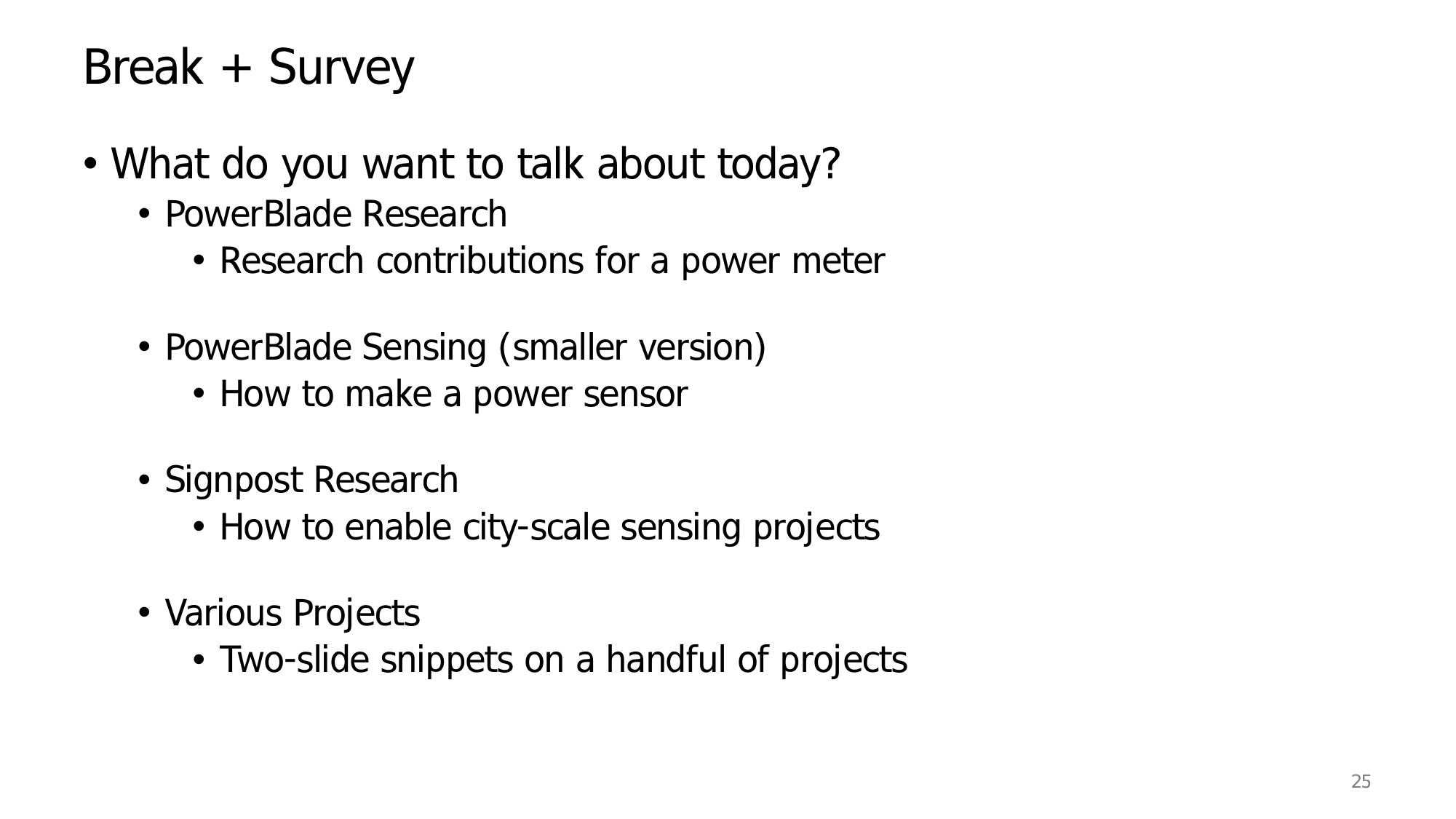

# Break + Survey
What do you want to talk about today?
PowerBlade Research
Research contributions for a power meter
PowerBlade Sensing (smaller version)
How to make a power sensor
Signpost Research
How to enable city-scale sensing projects
Various Projects
Two-slide snippets on a handful of projects
25